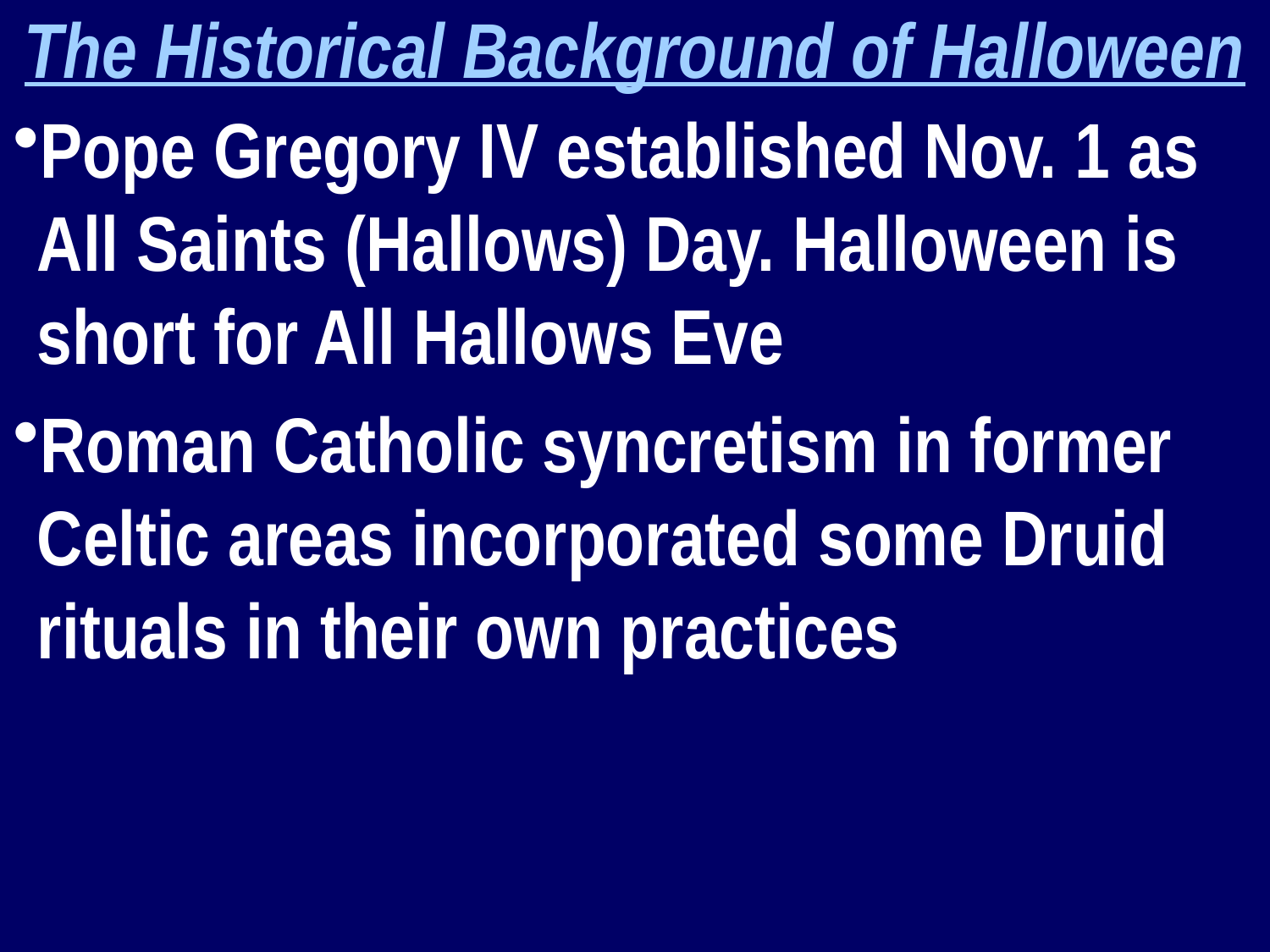

The Historical Background of Halloween
Pope Gregory IV established Nov. 1 as All Saints (Hallows) Day. Halloween is short for All Hallows Eve
Roman Catholic syncretism in former Celtic areas incorporated some Druid rituals in their own practices